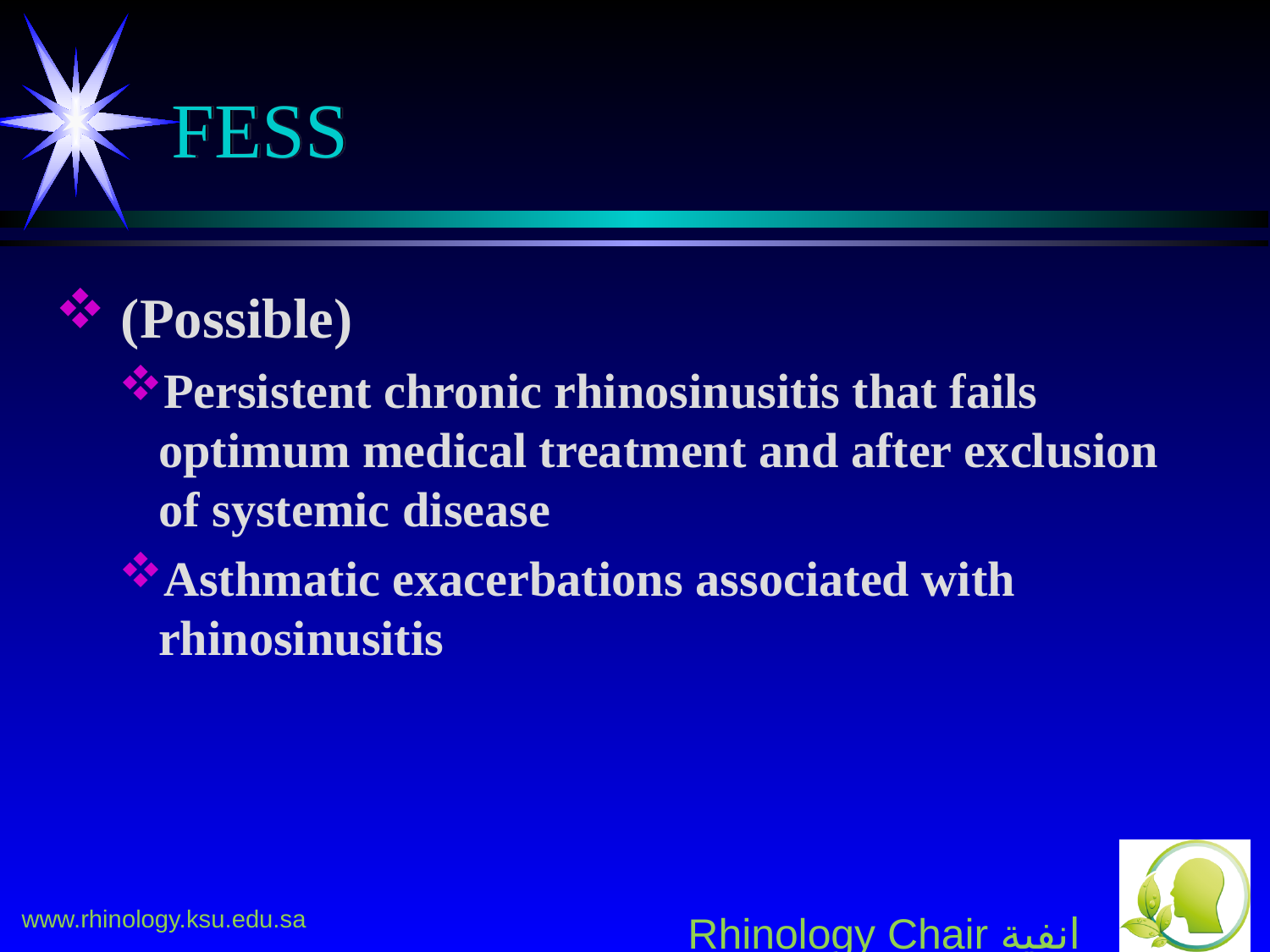

# FESS
 (Possible)
Persistent chronic rhinosinusitis that fails optimum medical treatment and after exclusion of systemic disease
Asthmatic exacerbations associated with rhinosinusitis